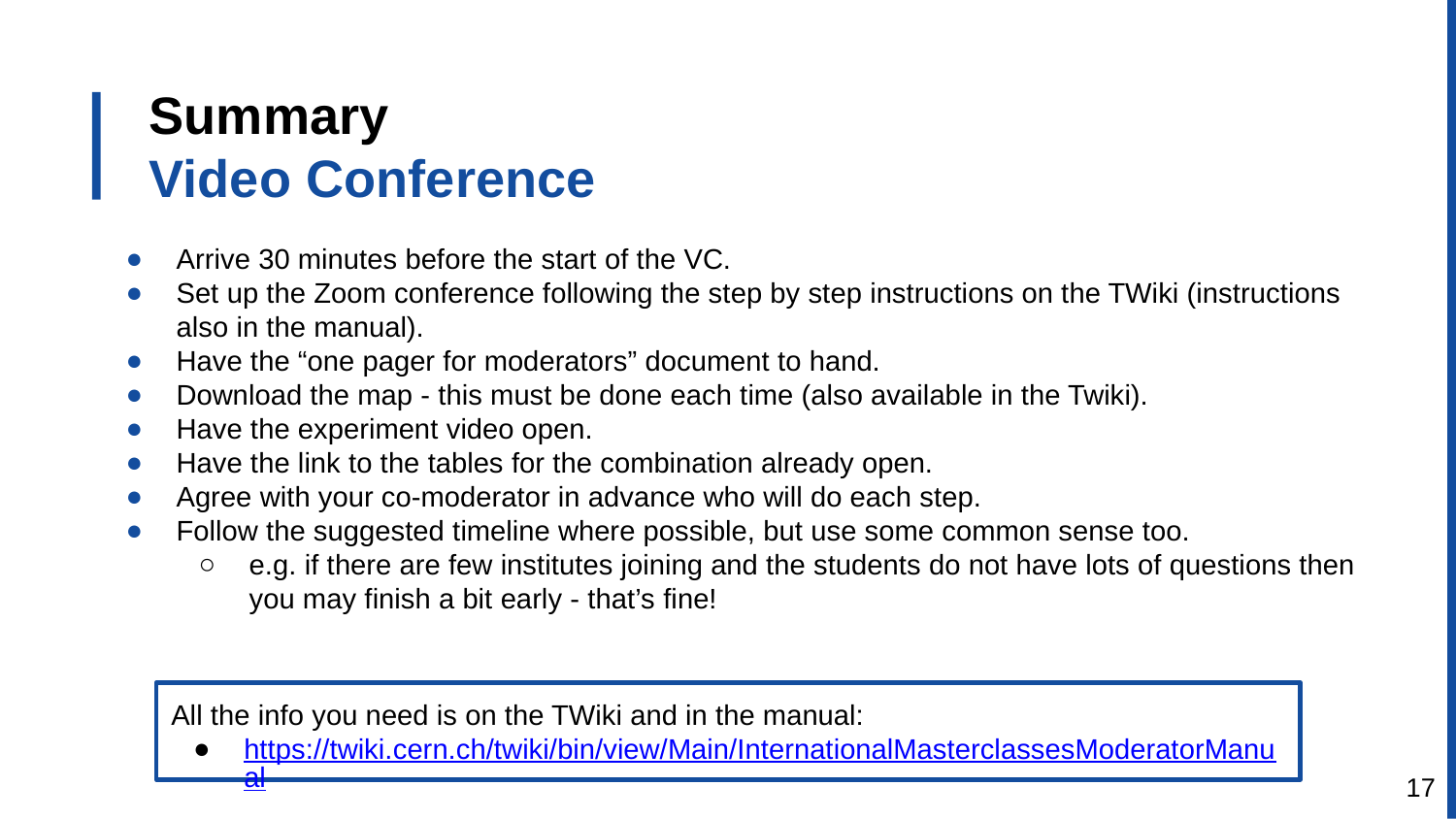

Summary
Video Conference
Arrive 30 minutes before the start of the VC.
Set up the Zoom conference following the step by step instructions on the TWiki (instructions also in the manual).
Have the “one pager for moderators” document to hand.
Download the map - this must be done each time (also available in the Twiki).
Have the experiment video open.
Have the link to the tables for the combination already open.
Agree with your co-moderator in advance who will do each step.
Follow the suggested timeline where possible, but use some common sense too.
e.g. if there are few institutes joining and the students do not have lots of questions then you may finish a bit early - that’s fine!
All the info you need is on the TWiki and in the manual:
https://twiki.cern.ch/twiki/bin/view/Main/InternationalMasterclassesModeratorManual
17